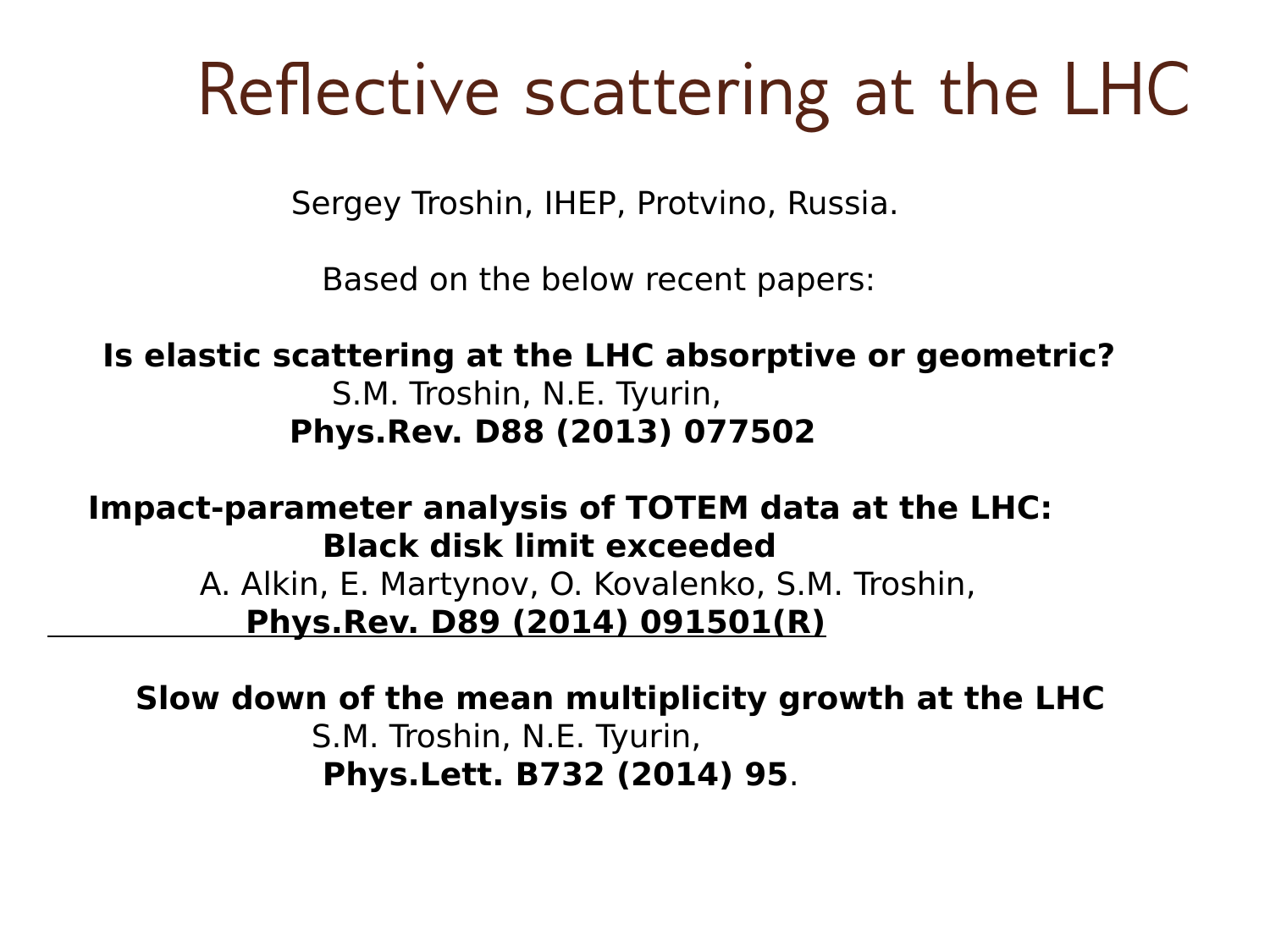

Reflective scattering at the LHC
                        Sergey Troshin, IHEP, Protvino, Russia.

                           Based on the below recent papers:

     Is elastic scattering at the LHC absorptive or geometric?
                            S.M. Troshin, N.E. Tyurin,
                      Phys.Rev. D88 (2013) 077502

    Impact-parameter analysis of TOTEM data at the LHC:
                         Black disk limit exceeded
               A. Alkin, E. Martynov, O. Kovalenko, S.M. Troshin,
                  Phys.Rev. D89 (2014) 091501(R)

        Slow down of the mean multiplicity growth at the LHC
                          S.M. Troshin, N.E. Tyurin,
                         Phys.Lett. B732 (2014) 95.